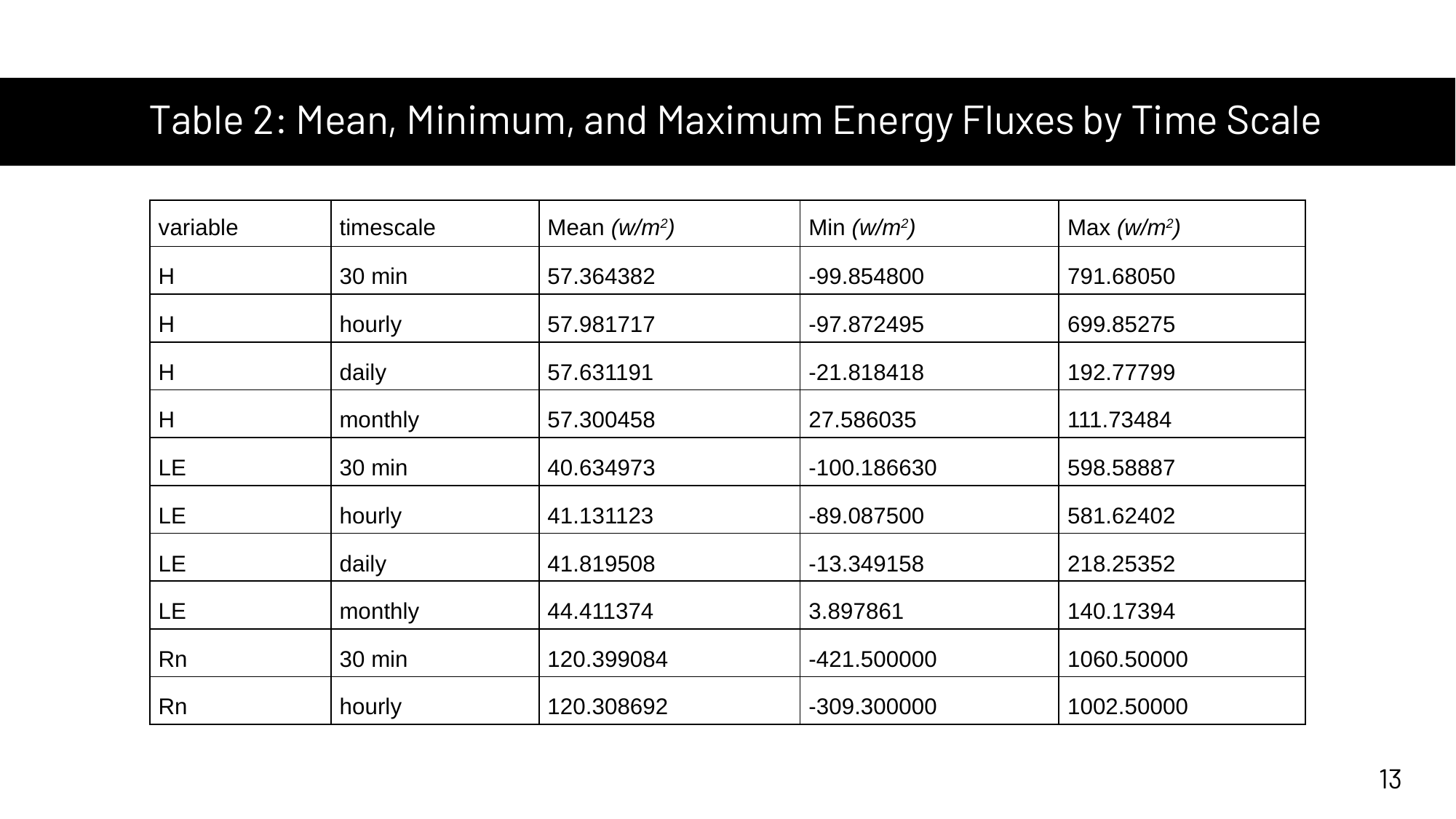

Table 2: Mean, Minimum, and Maximum Energy Fluxes by Time Scale

| variable | timescale | Mean (w/m2) | Min (w/m2) | Max (w/m2) |
| --- | --- | --- | --- | --- |
| H | 30 min | 57.364382 | -99.854800 | 791.68050 |
| H | hourly | 57.981717 | -97.872495 | 699.85275 |
| H | daily | 57.631191 | -21.818418 | 192.77799 |
| H | monthly | 57.300458 | 27.586035 | 111.73484 |
| LE | 30 min | 40.634973 | -100.186630 | 598.58887 |
| LE | hourly | 41.131123 | -89.087500 | 581.62402 |
| LE | daily | 41.819508 | -13.349158 | 218.25352 |
| LE | monthly | 44.411374 | 3.897861 | 140.17394 |
| Rn | 30 min | 120.399084 | -421.500000 | 1060.50000 |
| Rn | hourly | 120.308692 | -309.300000 | 1002.50000 |
13